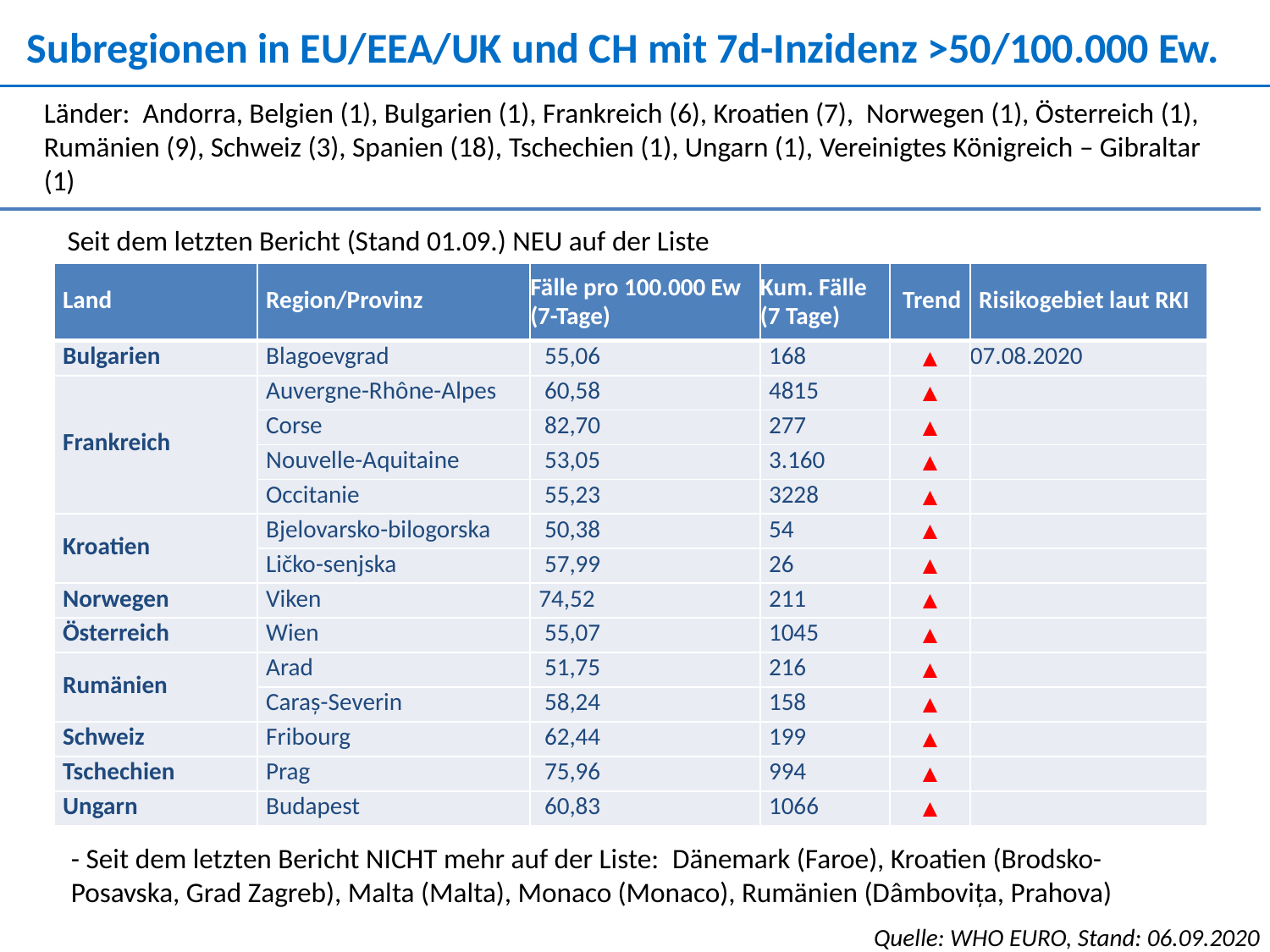

Subregionen in EU/EEA/UK und CH mit 7d-Inzidenz >50/100.000 Ew.
Länder:  Andorra, Belgien (1), Bulgarien (1), Frankreich (6), Kroatien (7),  Norwegen (1), Österreich (1), Rumänien (9), Schweiz (3), Spanien (18), Tschechien (1), Ungarn (1), Vereinigtes Königreich – Gibraltar (1)
Seit dem letzten Bericht (Stand 01.09.) NEU auf der Liste
| Land | Region/Provinz | Fälle pro 100.000 Ew (7-Tage) | Kum. Fälle (7 Tage) | Trend | Risikogebiet laut RKI |
| --- | --- | --- | --- | --- | --- |
| Bulgarien | Blagoevgrad | 55,06 | 168 | ▲ | 07.08.2020 |
| Frankreich | Auvergne-Rhône-Alpes | 60,58 | 4815 | ▲ |  |
|  | Corse | 82,70 | 277 | ▲ |  |
|  | Nouvelle-Aquitaine | 53,05 | 3.160 | ▲ |  |
|  | Occitanie | 55,23 | 3228 | ▲ |  |
| Kroatien | Bjelovarsko-bilogorska | 50,38 | 54 | ▲ |  |
|  | Ličko-senjska | 57,99 | 26 | ▲ |  |
| Norwegen | Viken | 74,52 | 211 | ▲ |  |
| Österreich | Wien | 55,07 | 1045 | ▲ |  |
| Rumänien | Arad | 51,75 | 216 | ▲ |  |
|  | Caraș-Severin | 58,24 | 158 | ▲ |  |
| Schweiz | Fribourg | 62,44 | 199 | ▲ |  |
| Tschechien | Prag | 75,96 | 994 | ▲ |  |
| Ungarn | Budapest | 60,83 | 1066 | ▲ |  |
- Seit dem letzten Bericht NICHT mehr auf der Liste:  Dänemark (Faroe), Kroatien (Brodsko-Posavska, Grad Zagreb), Malta (Malta), Monaco (Monaco), Rumänien (Dâmbovița, Prahova)
Quelle: WHO EURO, Stand: 06.09.2020